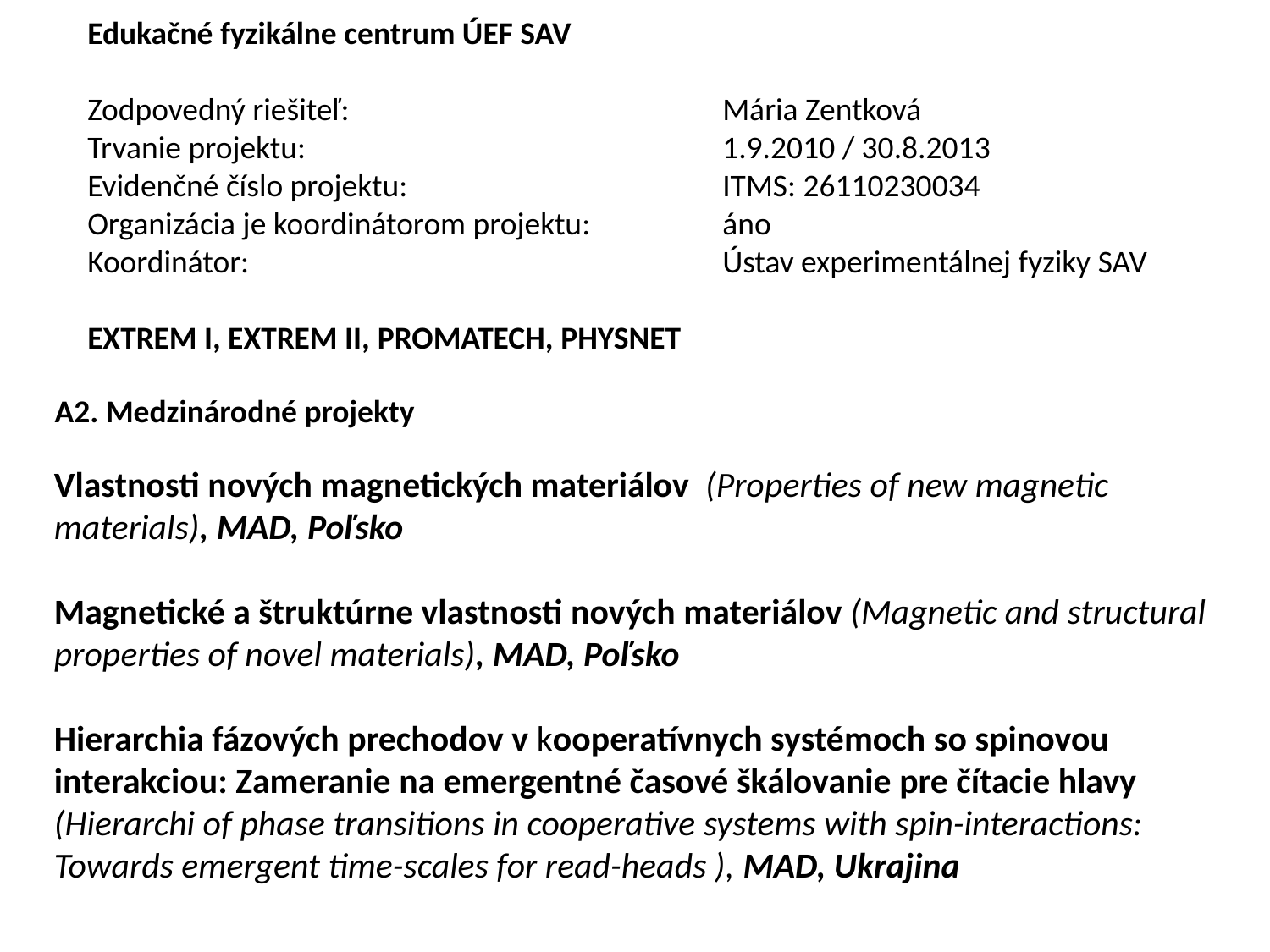

Edukačné fyzikálne centrum ÚEF SAV

Zodpovedný riešiteľ:			Mária Zentková
Trvanie projektu:				1.9.2010 / 30.8.2013
Evidenčné číslo projektu:			ITMS: 26110230034
Organizácia je koordinátorom projektu:		áno
Koordinátor:				Ústav experimentálnej fyziky SAV

EXTREM I, EXTREM II, PROMATECH, PHYSNET

A2. Medzinárodné projekty
Vlastnosti nových magnetických materiálov  (Properties of new magnetic materials), MAD, Poľsko

Magnetické a štruktúrne vlastnosti nových materiálov (Magnetic and structural properties of novel materials), MAD, Poľsko

Hierarchia fázových prechodov v kooperatívnych systémoch so spinovou interakciou: Zameranie na emergentné časové škálovanie pre čítacie hlavy (Hierarchi of phase transitions in cooperative systems with spin-interactions: Towards emergent time-scales for read-heads ), MAD, Ukrajina